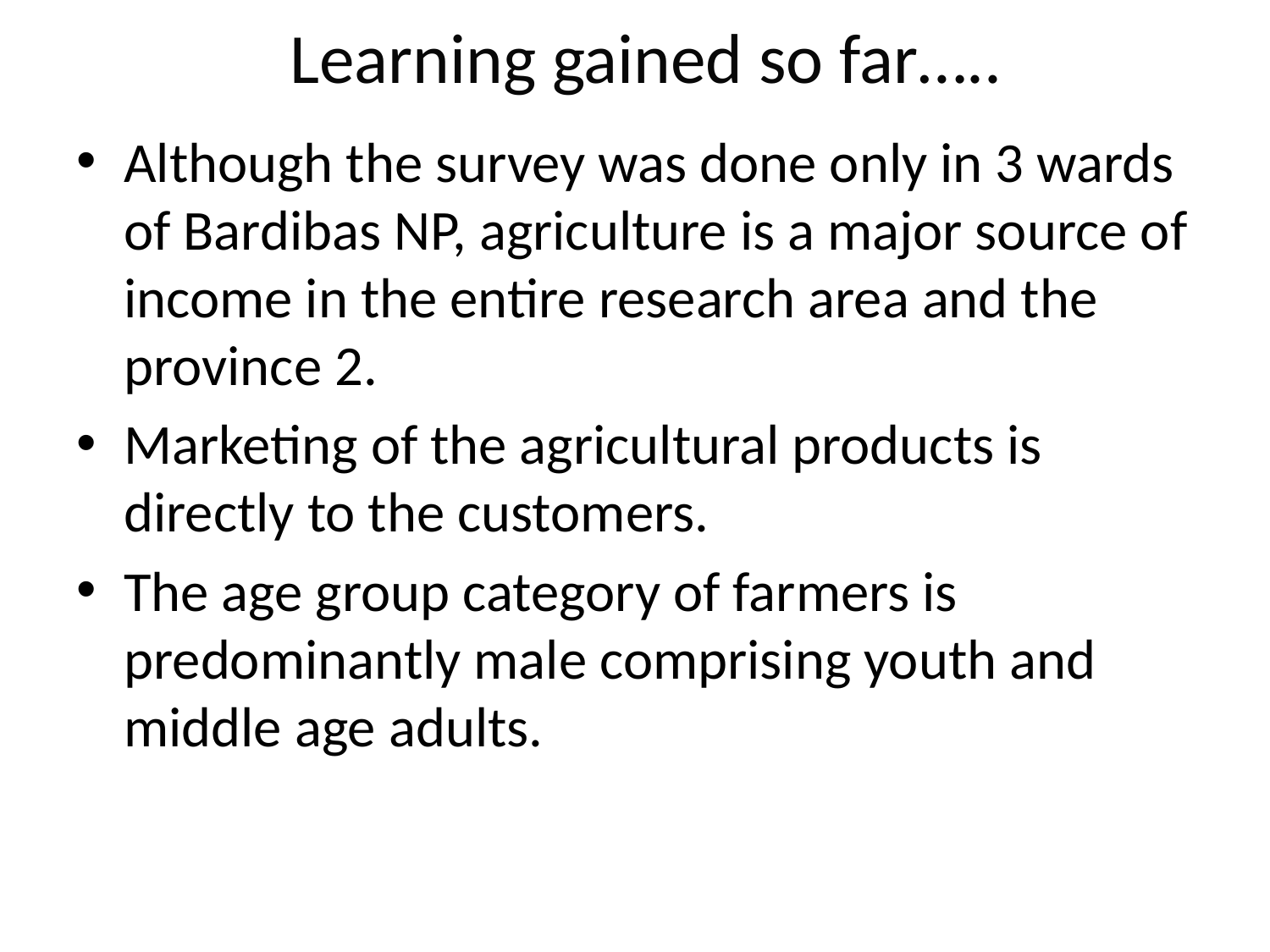

# Learning gained so far…..
Although the survey was done only in 3 wards of Bardibas NP, agriculture is a major source of income in the entire research area and the province 2.
Marketing of the agricultural products is directly to the customers.
The age group category of farmers is predominantly male comprising youth and middle age adults.